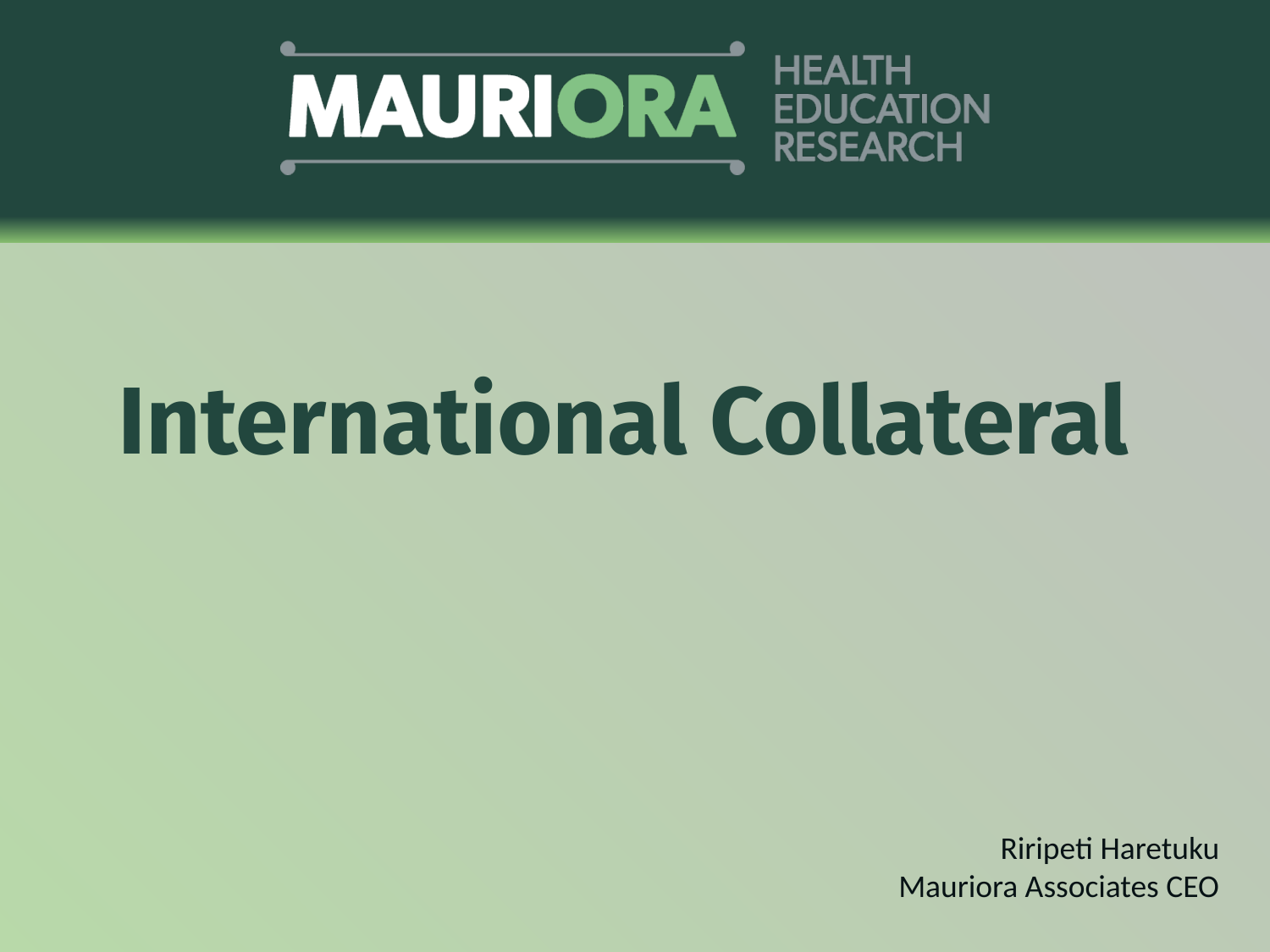

# International Collateral
Riripeti Haretuku
Mauriora Associates CEO